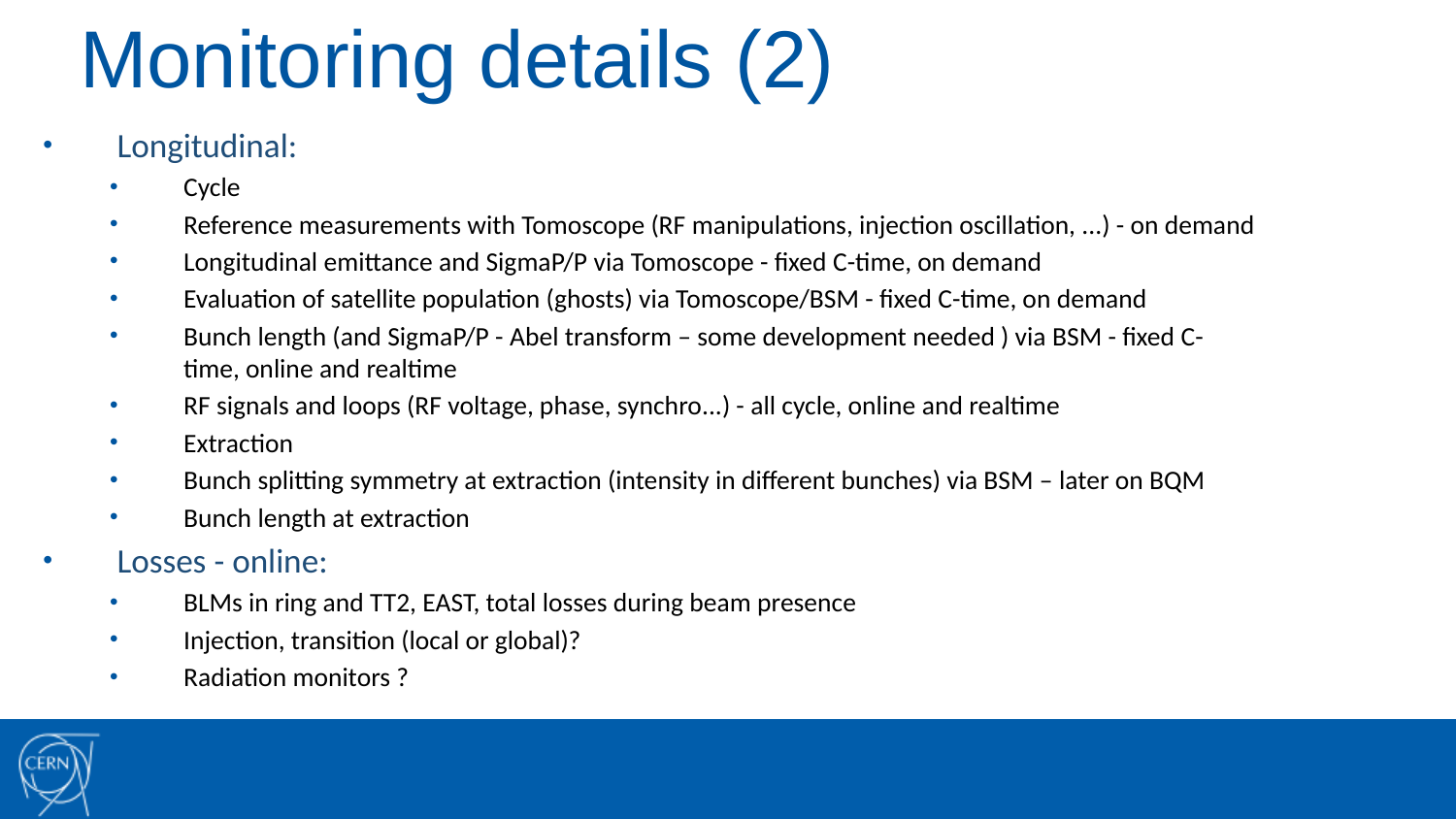

# Monitoring details (2)
Longitudinal:
Cycle
Reference measurements with Tomoscope (RF manipulations, injection oscillation, ...) - on demand
Longitudinal emittance and SigmaP/P via Tomoscope - fixed C-time, on demand
Evaluation of satellite population (ghosts) via Tomoscope/BSM - fixed C-time, on demand
Bunch length (and SigmaP/P - Abel transform – some development needed ) via BSM - fixed C-time, online and realtime
RF signals and loops (RF voltage, phase, synchro...) - all cycle, online and realtime
Extraction
Bunch splitting symmetry at extraction (intensity in different bunches) via BSM – later on BQM
Bunch length at extraction
Losses - online:
BLMs in ring and TT2, EAST, total losses during beam presence
Injection, transition (local or global)?
Radiation monitors ?